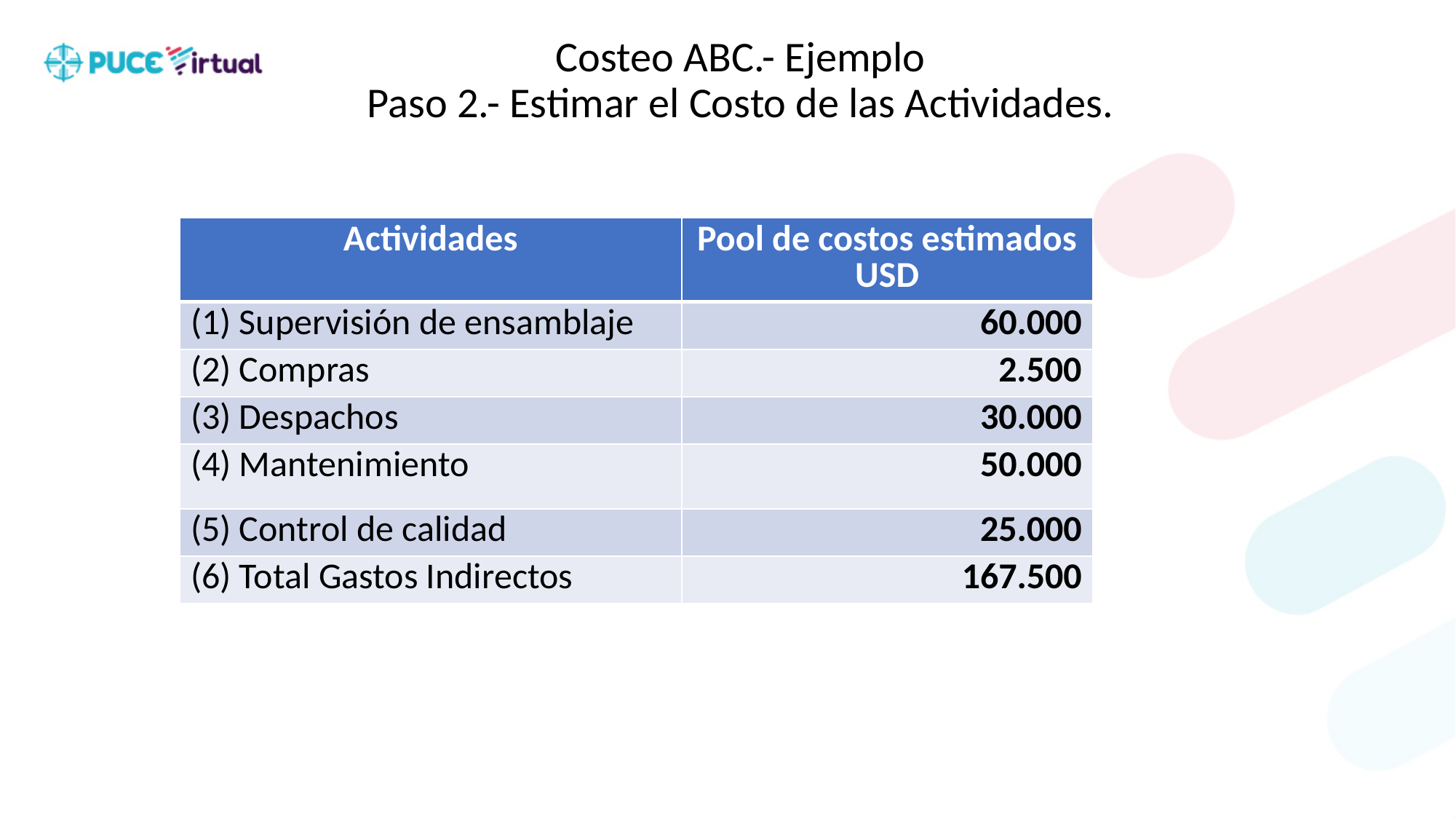

# Costeo ABC.- Ejemplo Paso 2.- Estimar el Costo de las Actividades.
| Actividades | Pool de costos estimados USD |
| --- | --- |
| (1) Supervisión de ensamblaje | 60.000 |
| (2) Compras | 2.500 |
| (3) Despachos | 30.000 |
| (4) Mantenimiento | 50.000 |
| (5) Control de calidad | 25.000 |
| (6) Total Gastos Indirectos | 167.500 |